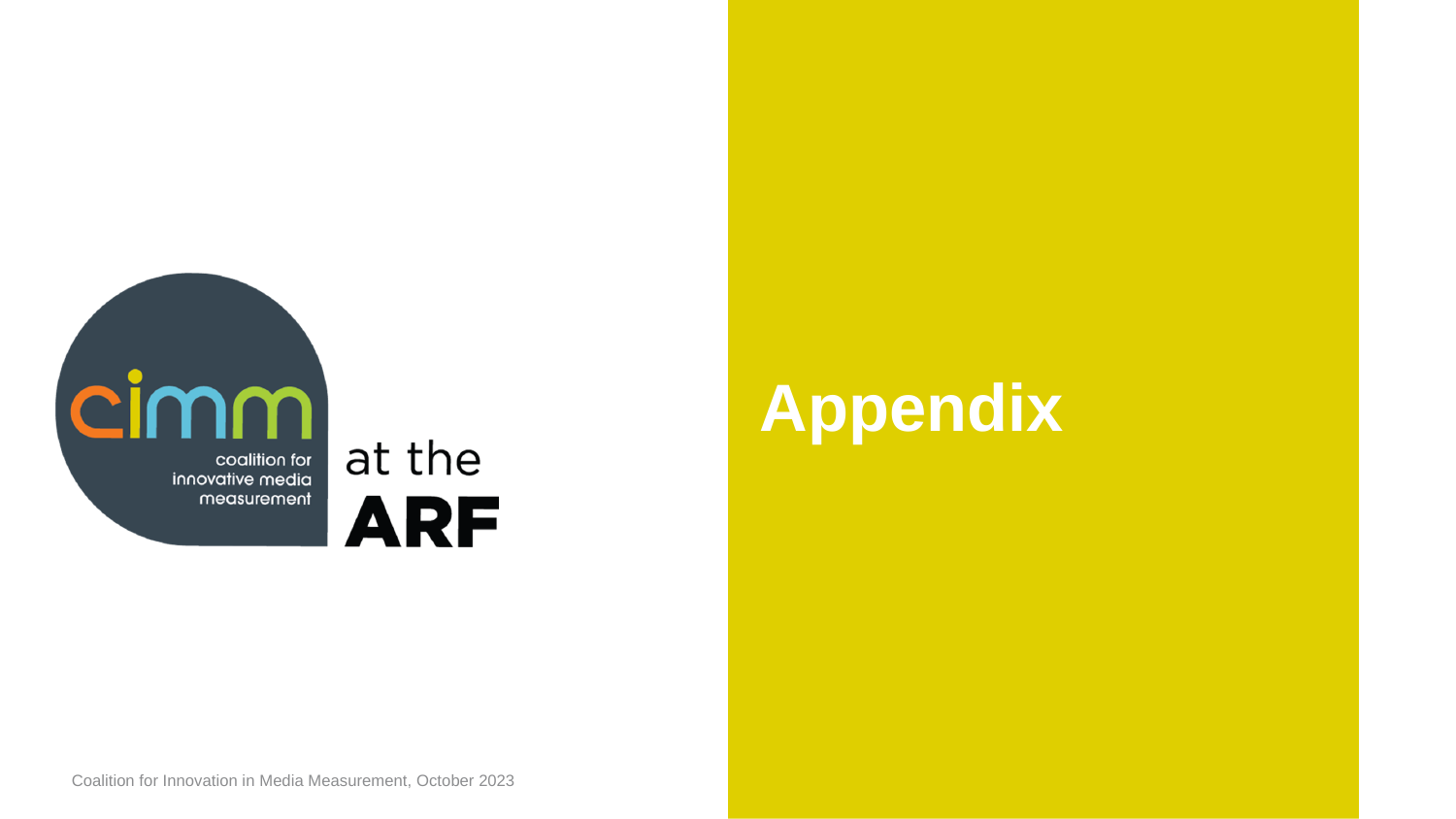

# Appendix
Coalition for Innovation in Media Measurement, October 2023